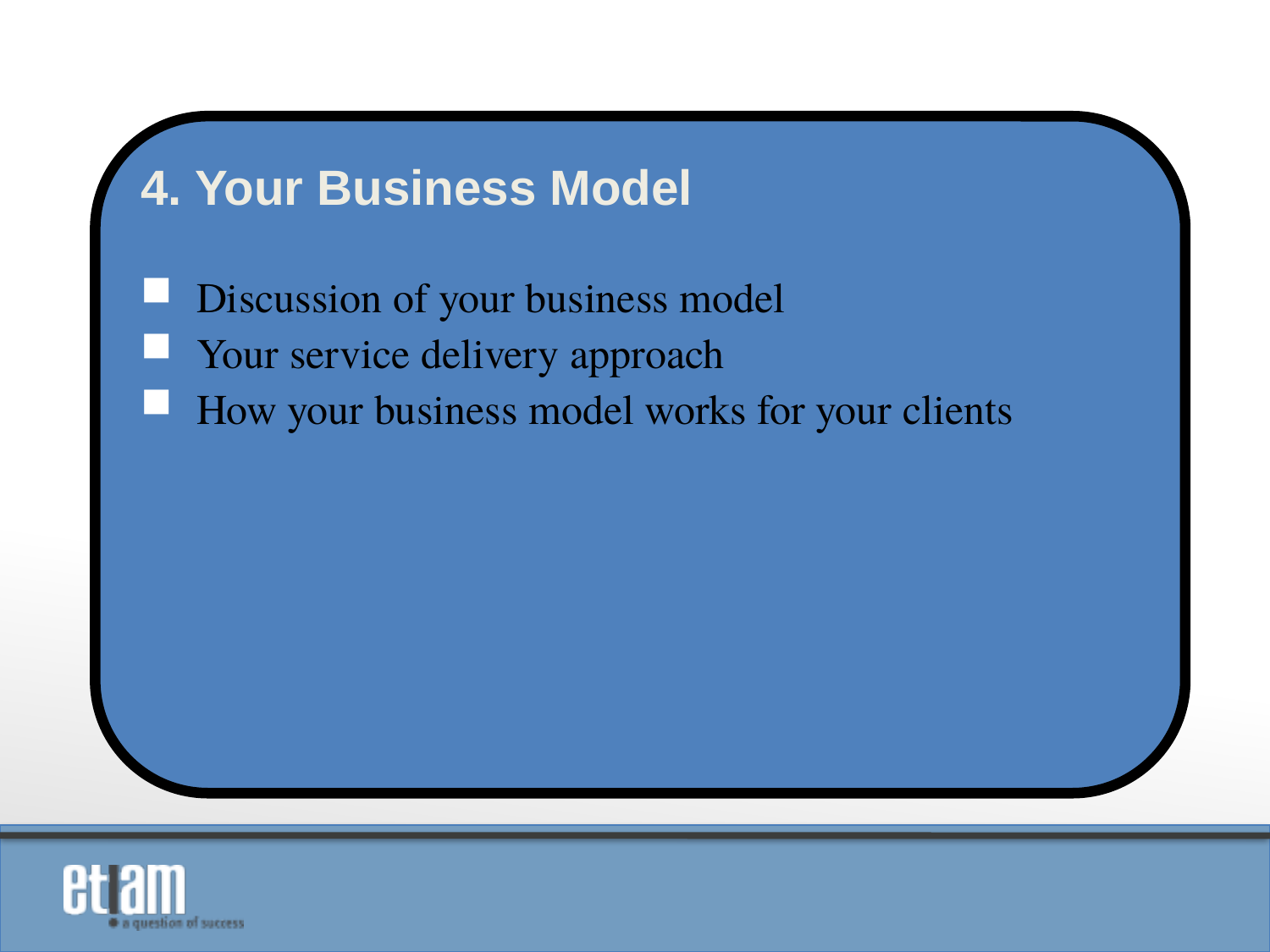

4. Your Business Model

Discussion of your business model
Your service delivery approach
How your business model works for your clients